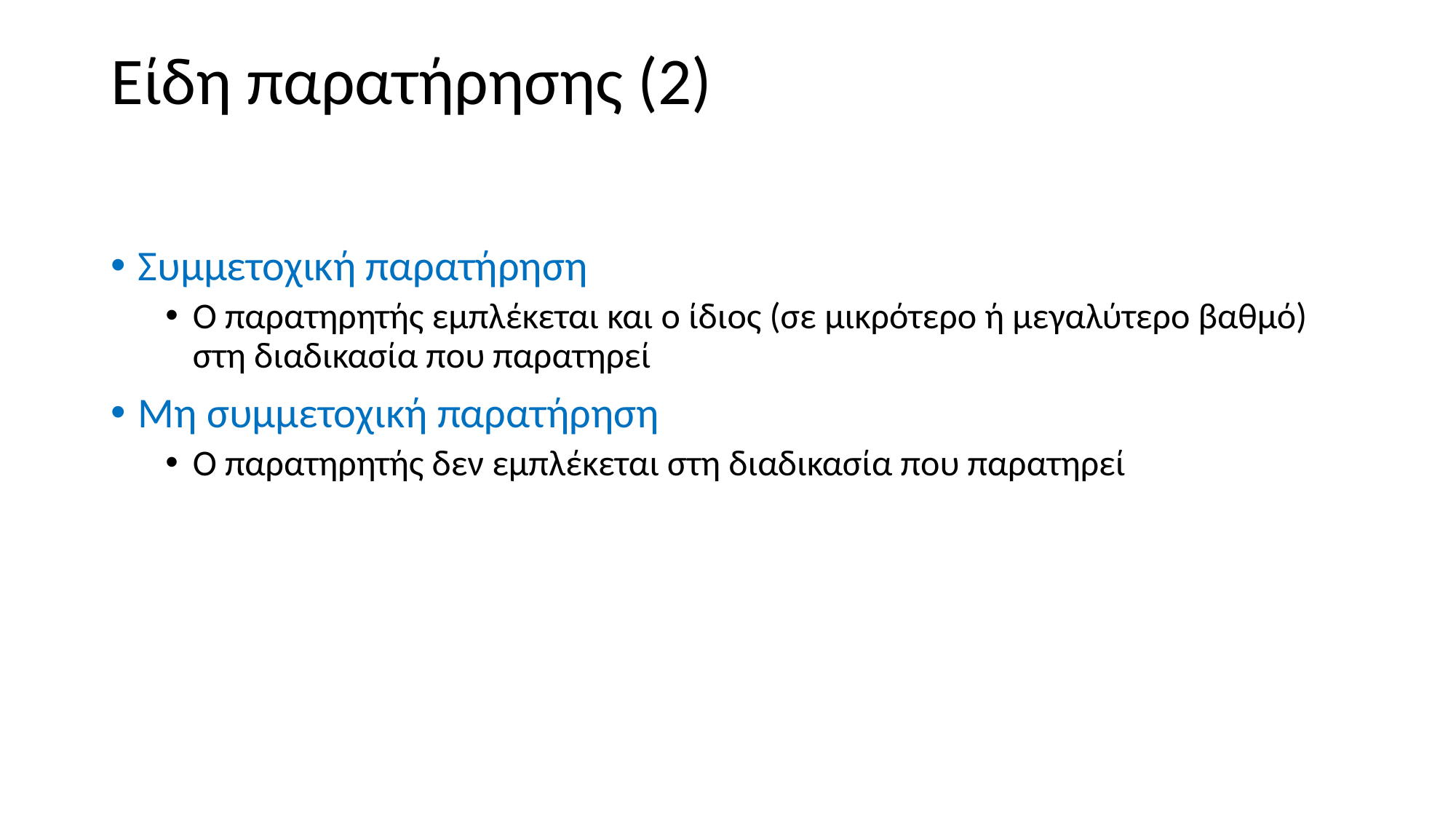

# Είδη παρατήρησης (2)
Συμμετοχική παρατήρηση
Ο παρατηρητής εμπλέκεται και ο ίδιος (σε μικρότερο ή μεγαλύτερο βαθμό) στη διαδικασία που παρατηρεί
Μη συμμετοχική παρατήρηση
Ο παρατηρητής δεν εμπλέκεται στη διαδικασία που παρατηρεί